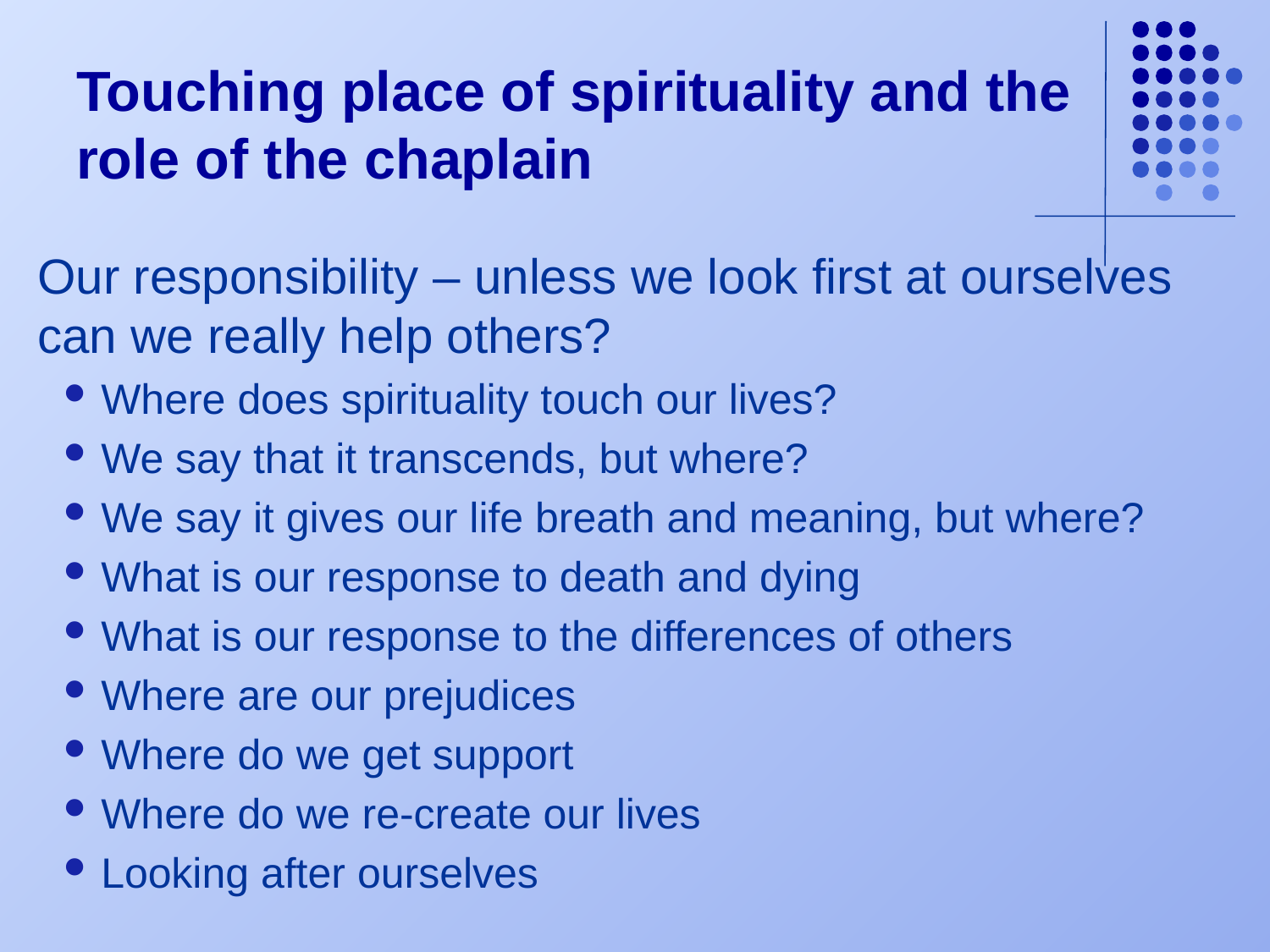

# Touching place of spirituality and the role of the chaplain
Our responsibility – unless we look first at ourselves can we really help others?
Where does spirituality touch our lives?
We say that it transcends, but where?
We say it gives our life breath and meaning, but where?
What is our response to death and dying
What is our response to the differences of others
Where are our prejudices
Where do we get support
Where do we re-create our lives
Looking after ourselves